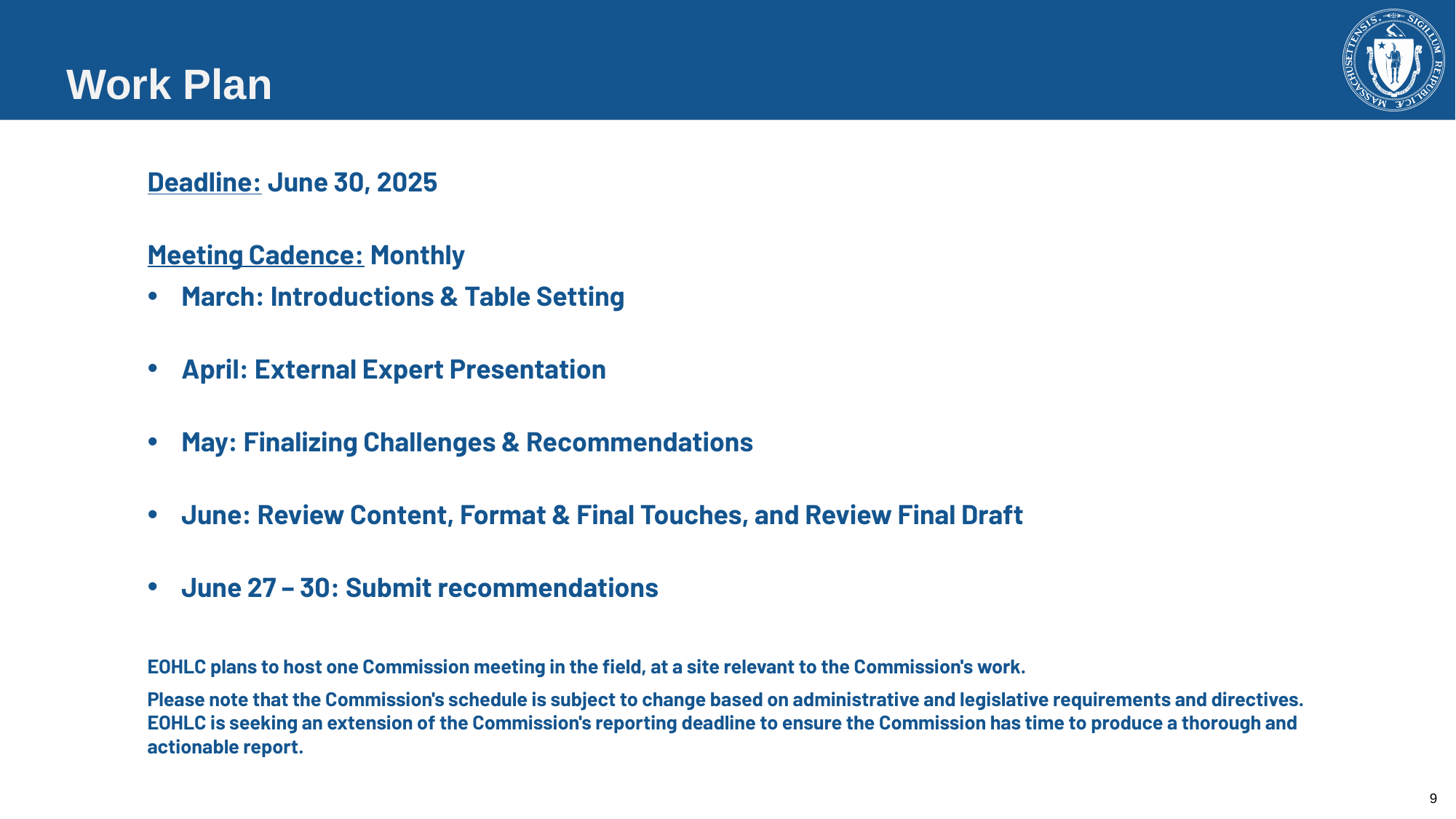

Work Plan
Deadline: June 30, 2025

Meeting Cadence: Monthly
March: Introductions & Table Setting

April: External Expert Presentation

May: Finalizing Challenges & Recommendations

June: Review Content, Format & Final Touches, and Review Final Draft

June 27 – 30: Submit recommendations

EOHLC plans to host one Commission meeting in the field, at a site relevant to the Commission's work.
Please note that the Commission's schedule is subject to change based on administrative and legislative requirements and directives. EOHLC is seeking an extension of the Commission's reporting deadline to ensure the Commission has time to produce a thorough and actionable report.